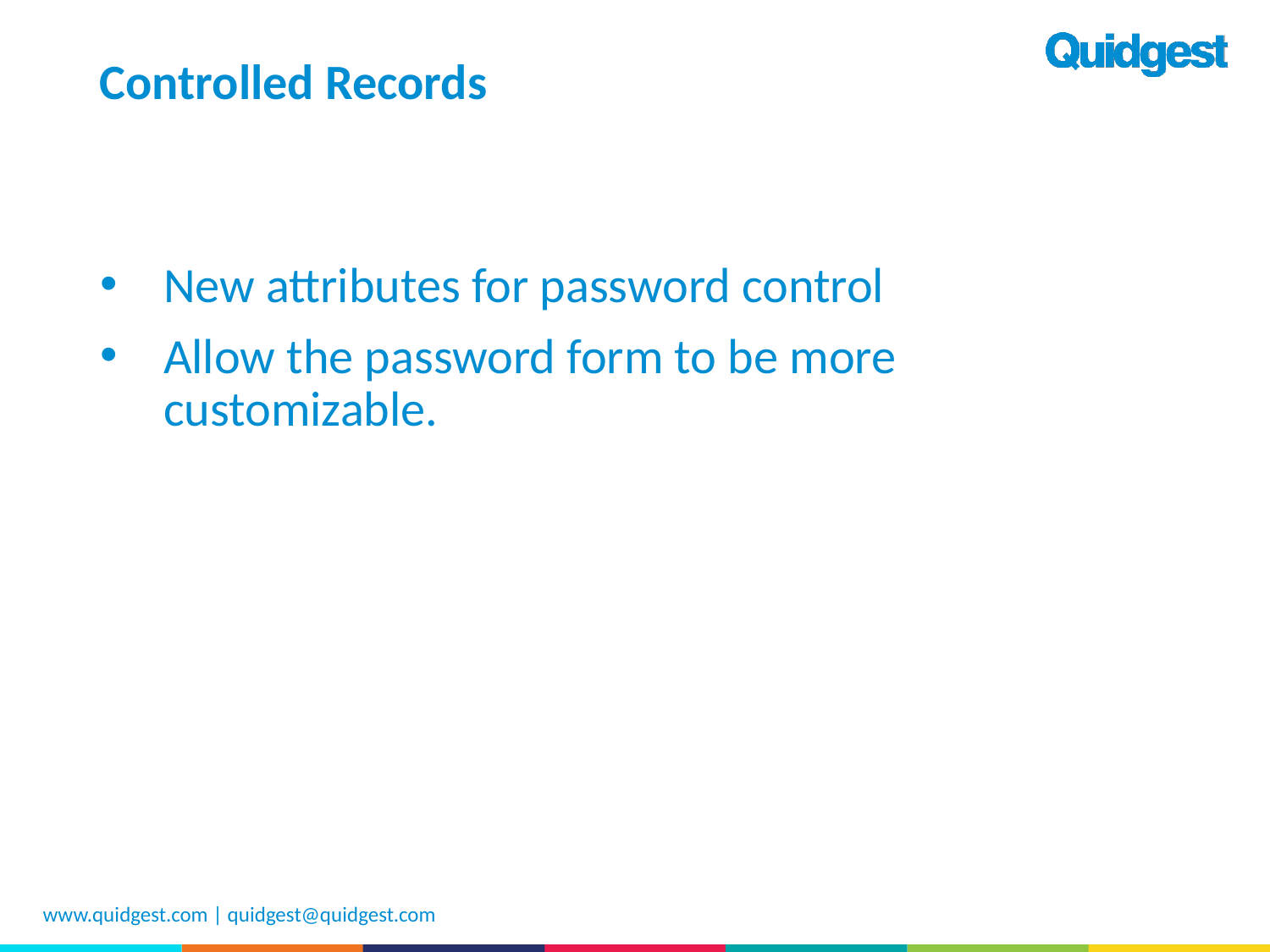

# Controlled Records
New attributes for password control
Allow the password form to be more customizable.